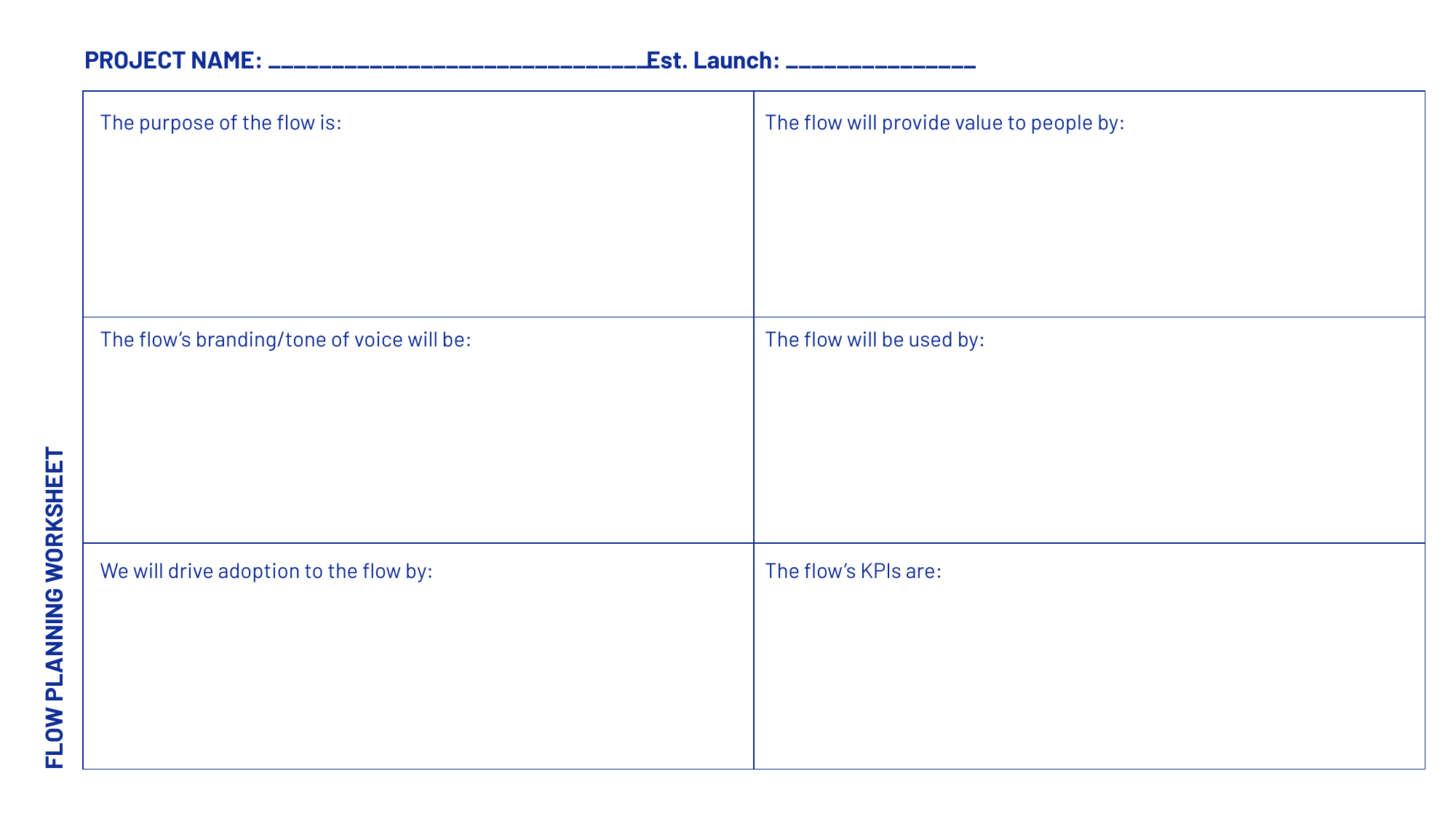

PROJECT NAME: ______________________________
Est. Launch: _______________
|  |  |
| --- | --- |
|  |  |
|  |  |
The purpose of the flow is:
The flow will provide value to people by:
​The flow’s branding/tone of voice will be:
The flow will be used by:​
FLOW PLANNING WORKSHEET
We will drive adoption to the flow by:
The flow’s KPIs are: